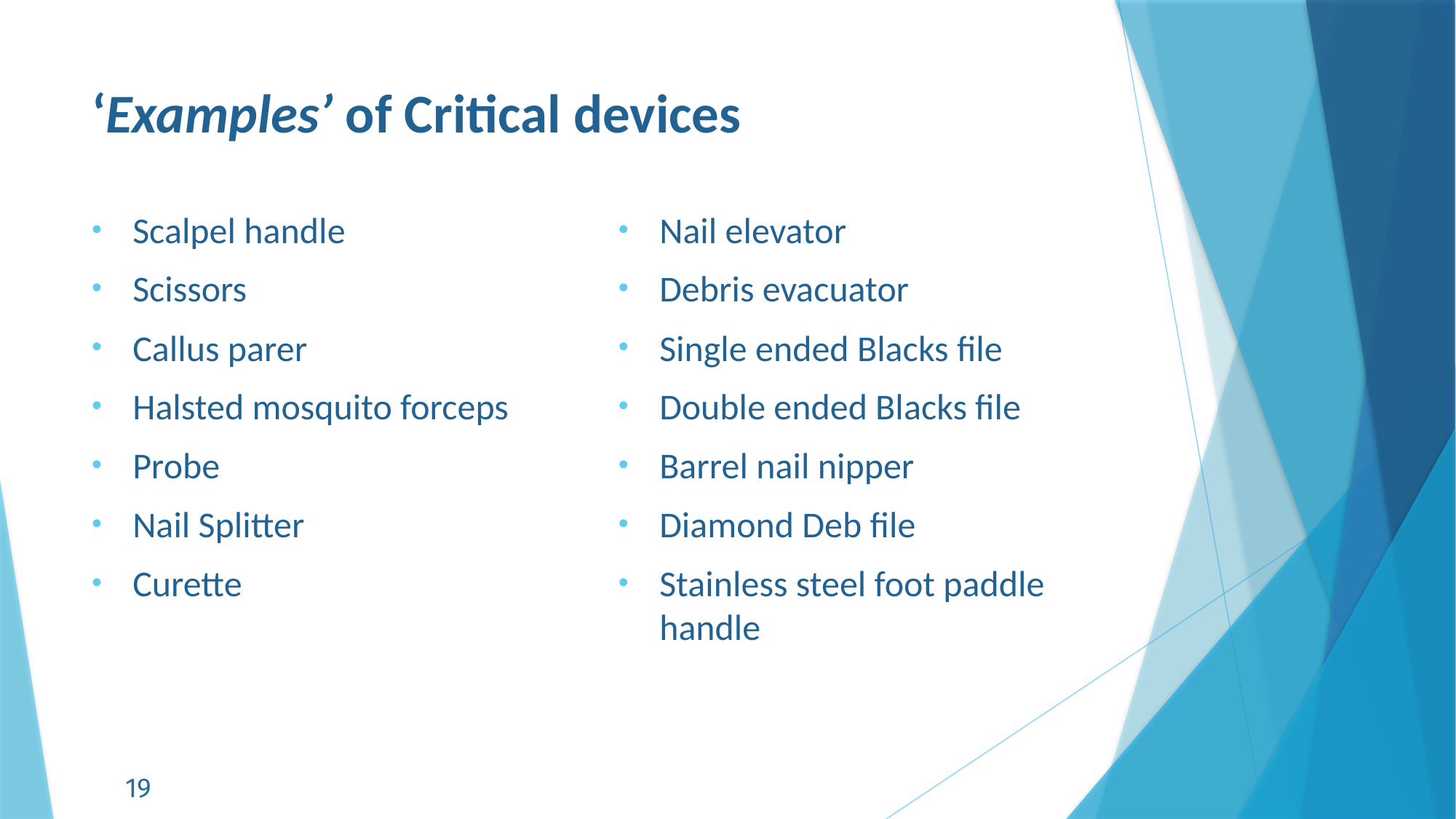

# ‘Examples’ of Critical devices
Scalpel handle
Scissors
Callus parer
Halsted mosquito forceps
Probe
Nail Splitter
Curette

Nail elevator
Debris evacuator
Single ended Blacks file
Double ended Blacks file
Barrel nail nipper
Diamond Deb file
Stainless steel foot paddle handle

19